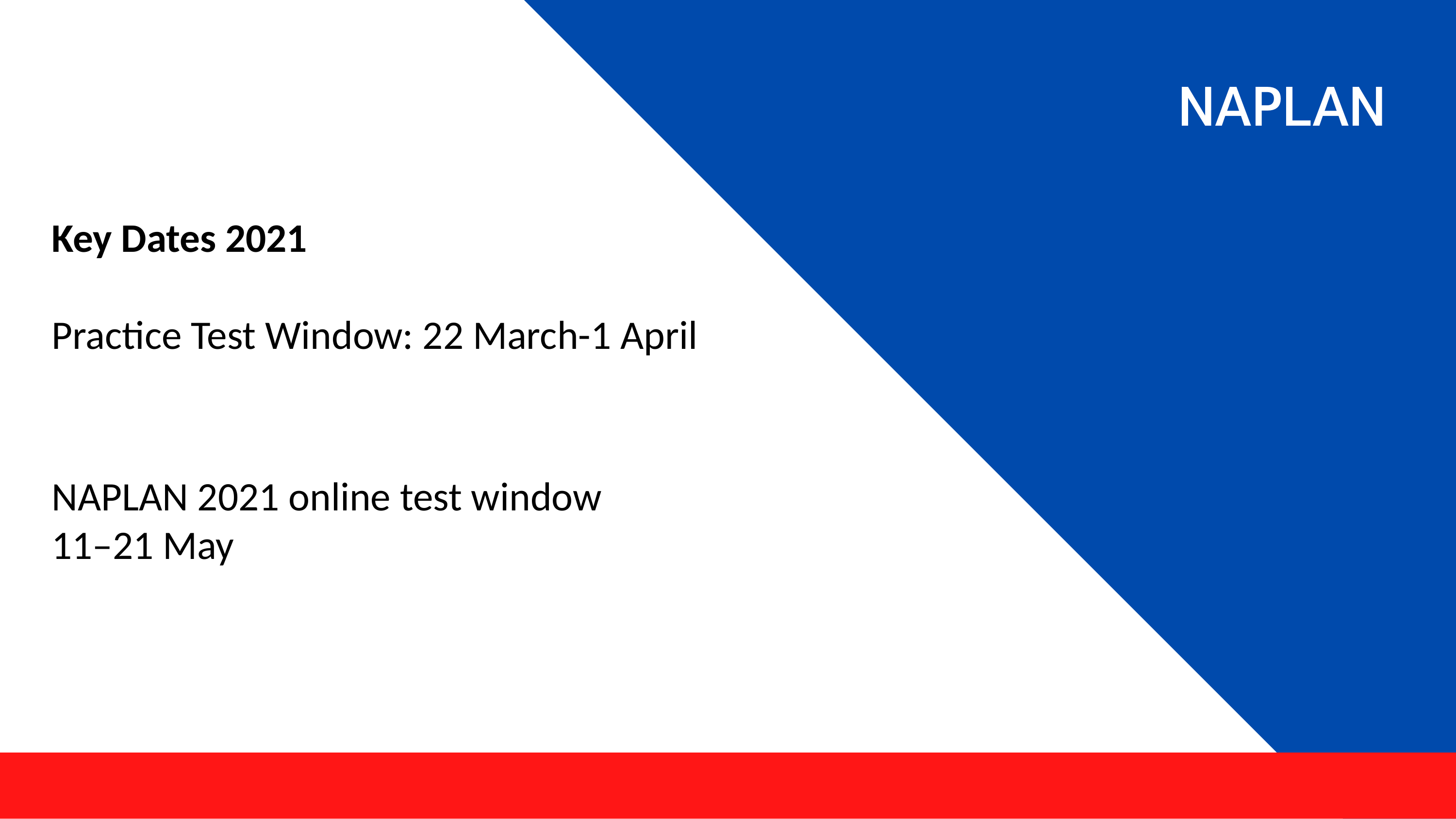

# NAPLAN

Key Dates 2021

Practice Test Window: 22 March-1 April

NAPLAN 2021 online test window
11–21 May